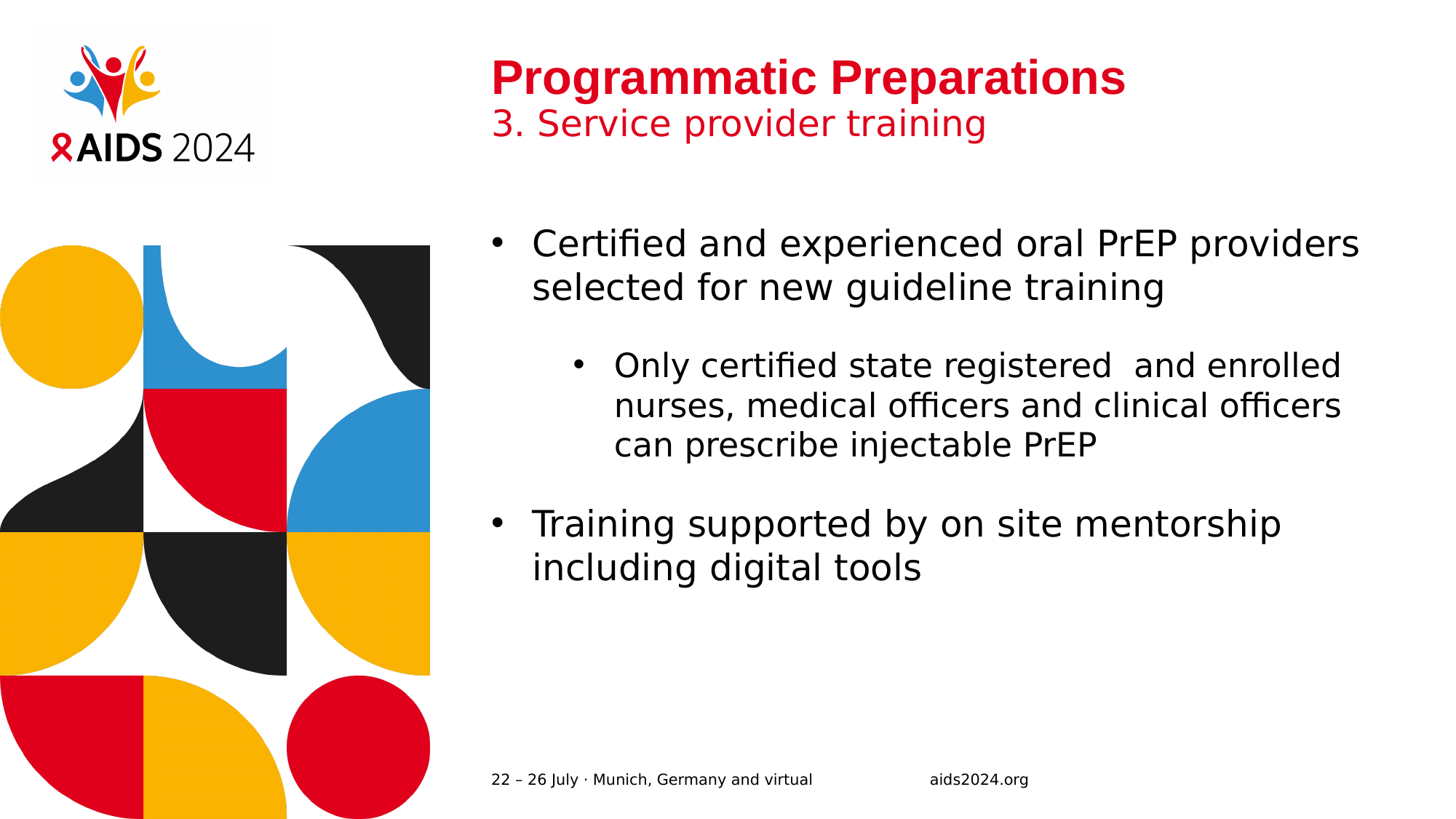

# Programmatic Preparations 3. Service provider training
Certified and experienced oral PrEP providers selected for new guideline training
Only certified state registered  and enrolled nurses, medical officers and clinical officers can prescribe injectable PrEP
Training supported by on site mentorship including digital tools